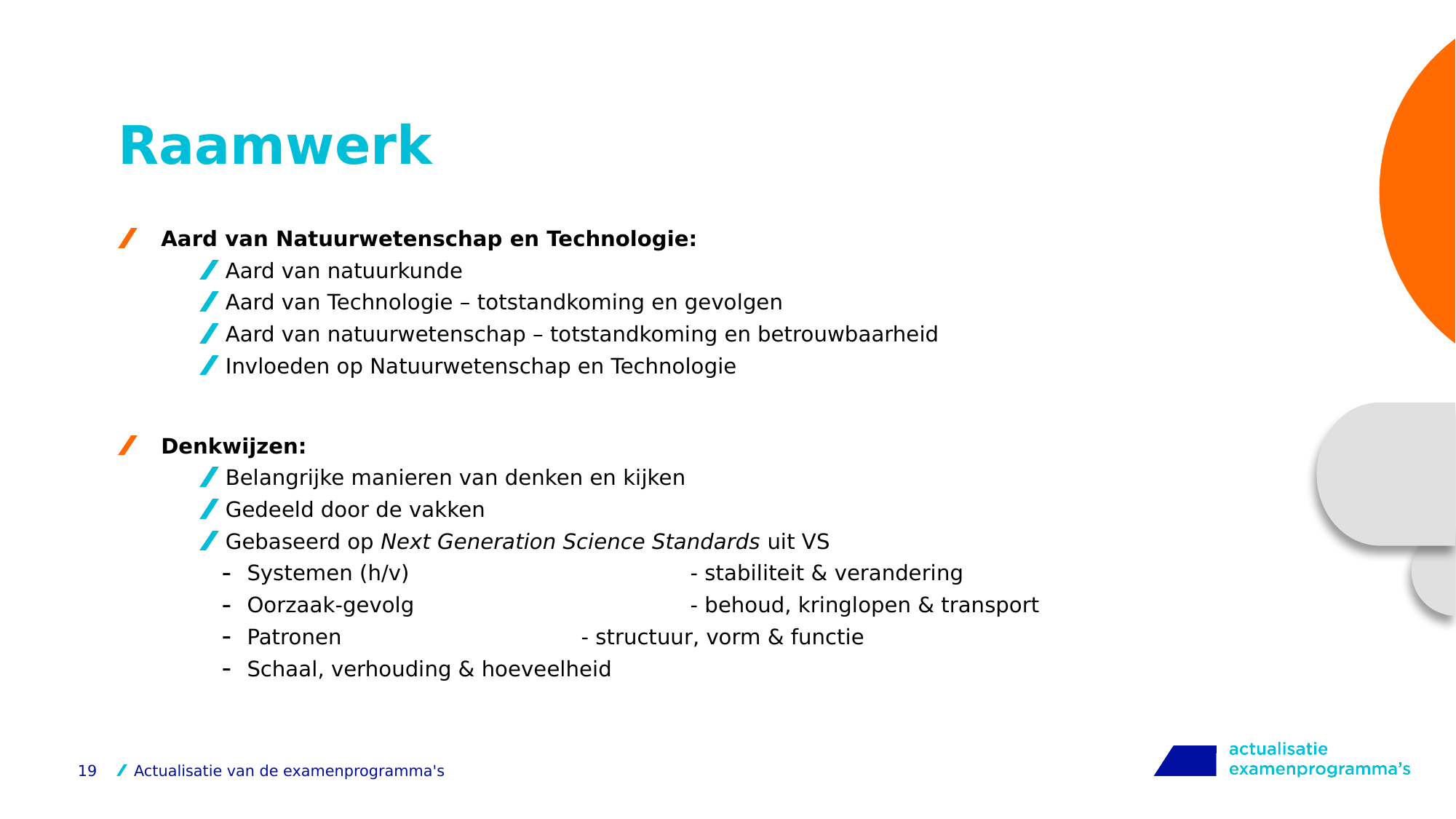

# Raamwerk
Aard van Natuurwetenschap en Technologie:
Aard van natuurkunde
Aard van Technologie – totstandkoming en gevolgen
Aard van natuurwetenschap – totstandkoming en betrouwbaarheid
Invloeden op Natuurwetenschap en Technologie

Denkwijzen:
Belangrijke manieren van denken en kijken
Gedeeld door de vakken
Gebaseerd op Next Generation Science Standards uit VS
Systemen (h/v)			 - stabiliteit & verandering
Oorzaak-gevolg			 - behoud, kringlopen & transport
Patronen			 - structuur, vorm & functie
Schaal, verhouding & hoeveelheid
19
Actualisatie van de examenprogramma's